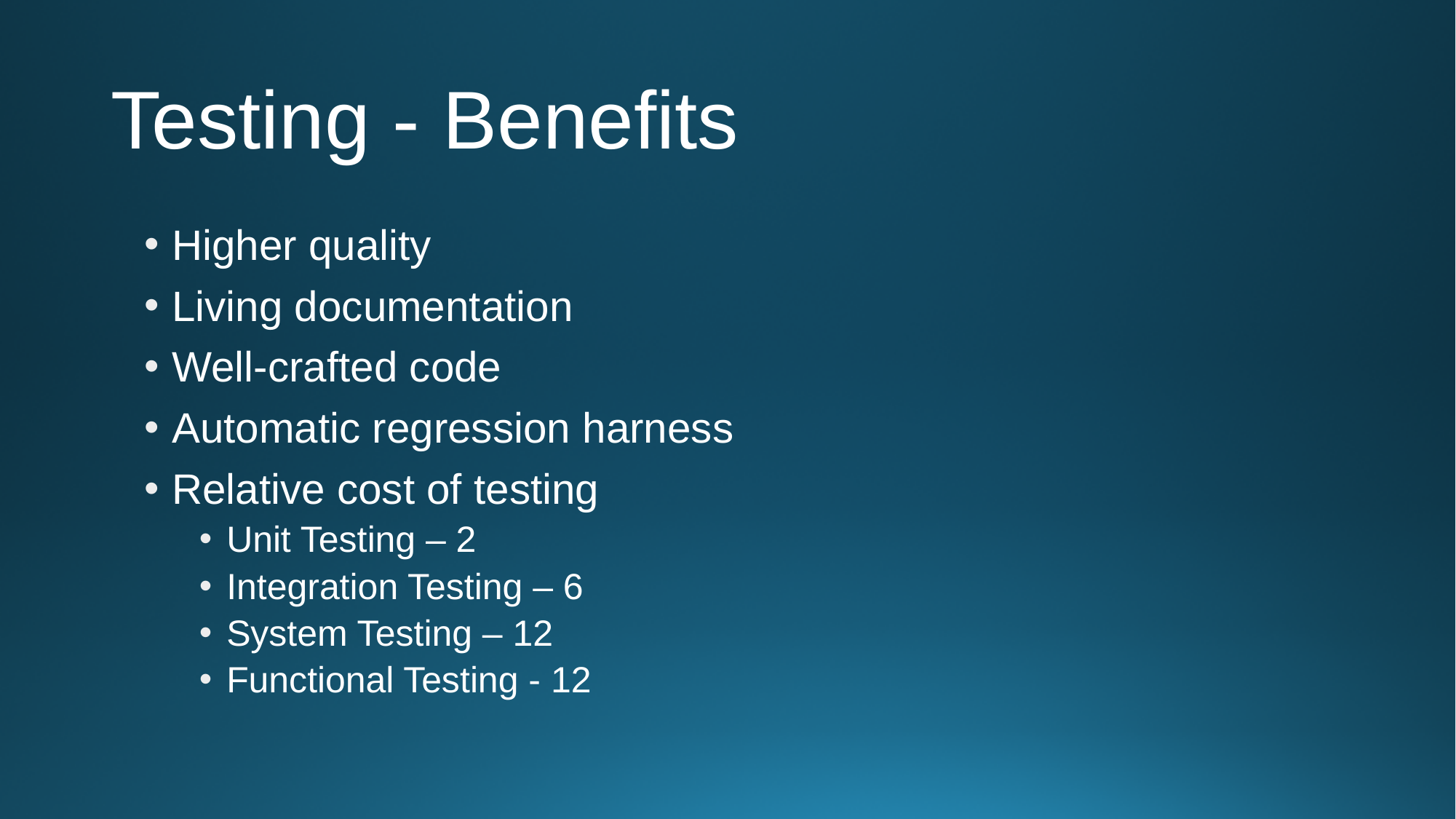

# Testing - Benefits
Higher quality
Living documentation
Well-crafted code
Automatic regression harness
Relative cost of testing
Unit Testing – 2
Integration Testing – 6
System Testing – 12
Functional Testing - 12